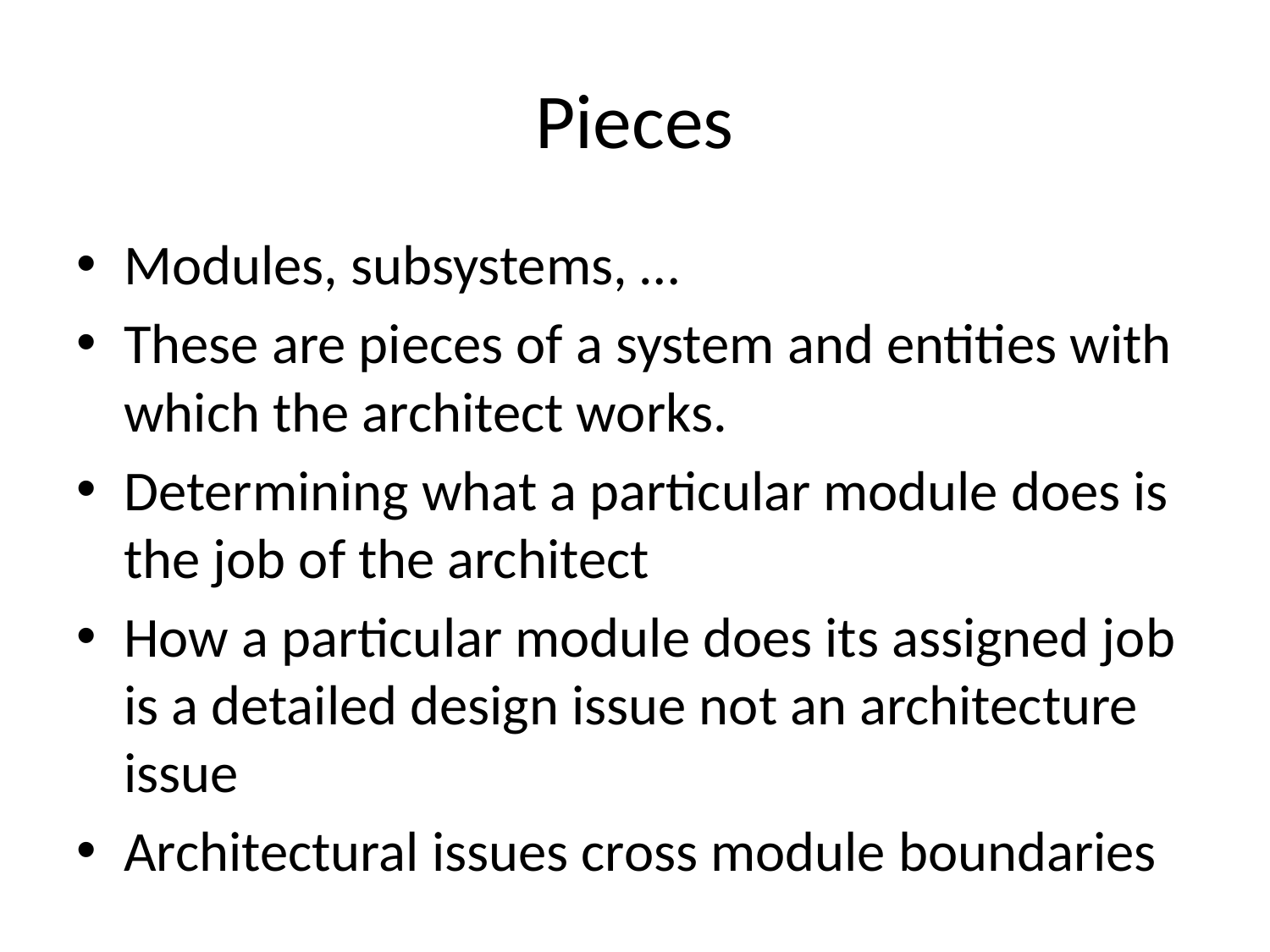

# Pieces
Modules, subsystems, …
These are pieces of a system and entities with which the architect works.
Determining what a particular module does is the job of the architect
How a particular module does its assigned job is a detailed design issue not an architecture issue
Architectural issues cross module boundaries